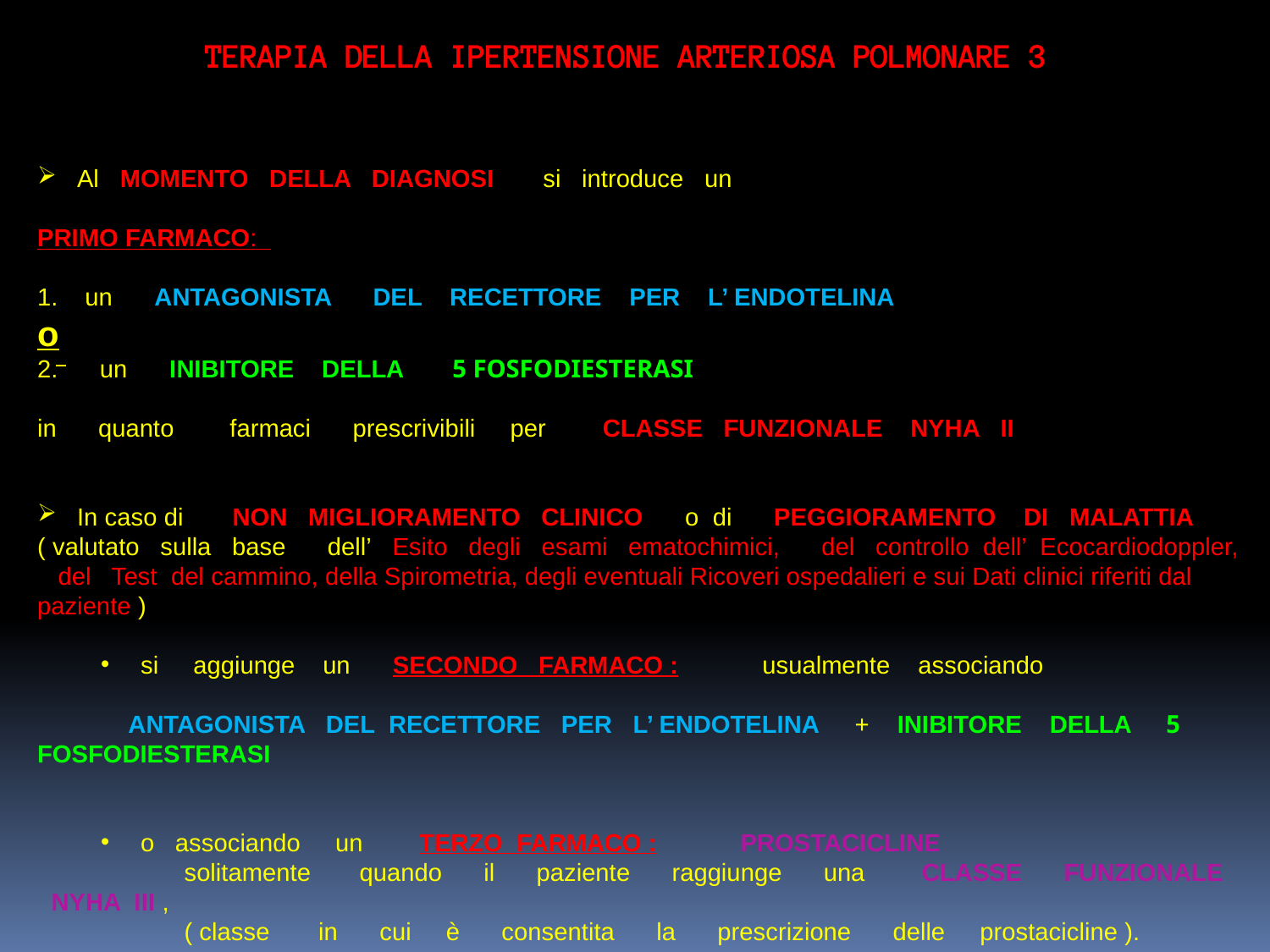

# TERAPIA DELLA IPERTENSIONE ARTERIOSA POLMONARE 3

Al   MOMENTO   DELLA   DIAGNOSI       si   introduce   un

PRIMO FARMACO:

un      ANTAGONISTA      DEL    RECETTORE    PER    L’ ENDOTELINA
o
2.      un      INIBITORE    DELLA       5 FOSFODIESTERASI

in      quanto        farmaci      prescrivibili     per        CLASSE   FUNZIONALE    NYHA   II

In caso di       NON   MIGLIORAMENTO   CLINICO      o  di      PEGGIORAMENTO    DI   MALATTIA
( valutato   sulla   base      dell’   Esito   degli   esami   ematochimici,      del   controllo  dell’  Ecocardiodoppler,    del   Test  del cammino, della Spirometria, degli eventuali Ricoveri ospedalieri e sui Dati clinici riferiti dal paziente )

si     aggiunge    un      SECONDO   FARMACO :            usualmente    associando

             ANTAGONISTA   DEL  RECETTORE   PER   L’ ENDOTELINA     +    INIBITORE    DELLA     5 FOSFODIESTERASI

o   associando     un        TERZO  FARMACO :            PROSTACICLINE
                     solitamente       quando      il      paziente      raggiunge      una        CLASSE      FUNZIONALE     NYHA  III ,
                     ( classe       in      cui     è      consentita      la      prescrizione      delle     prostacicline ).